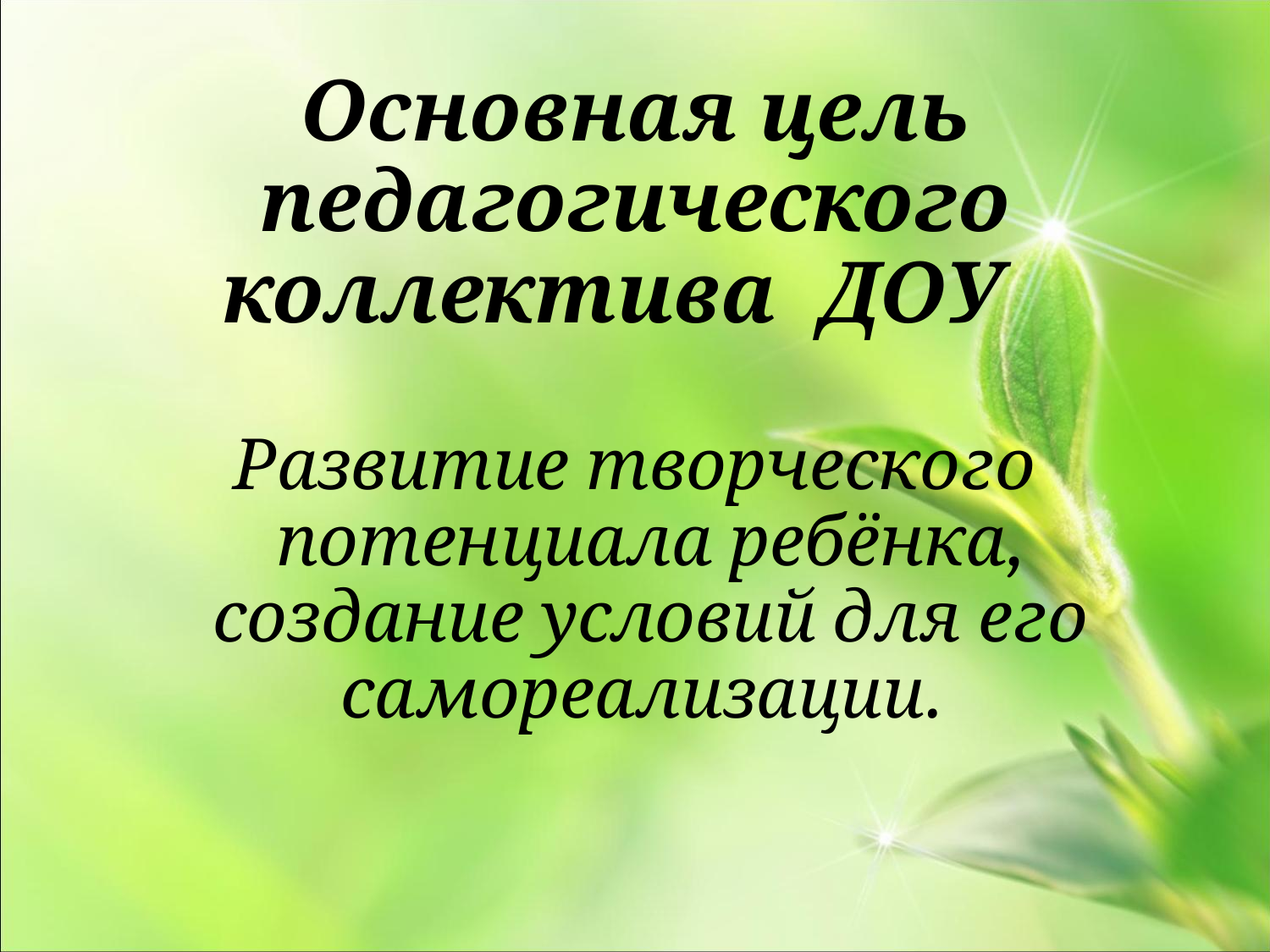

# Основная цель педагогического коллектива  ДОУ
Развитие творческого потенциала ребёнка, создание условий для его самореализации.